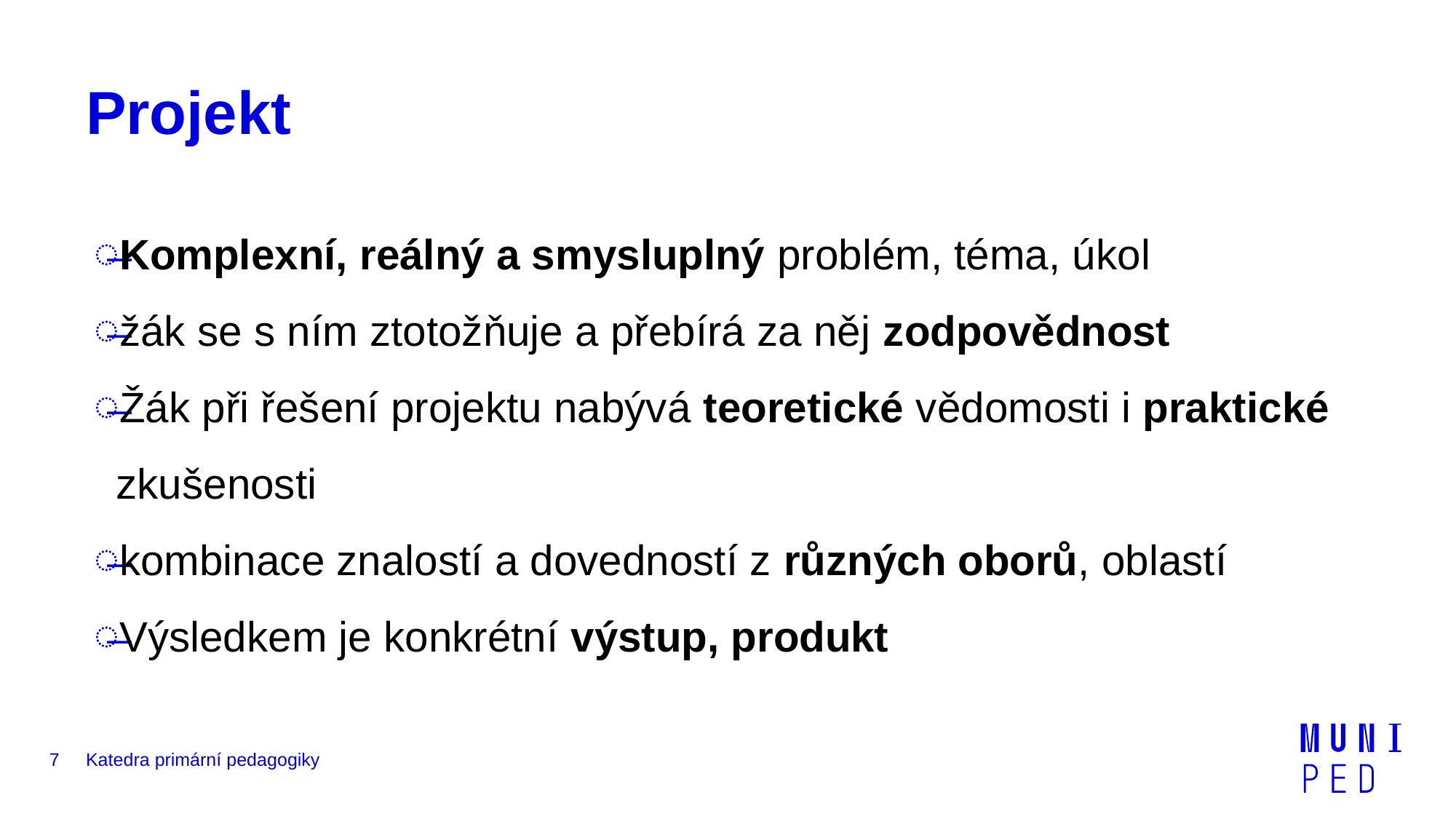

# Projekt

Komplexní, reálný a smysluplný problém, téma, úkol
žák se s ním ztotožňuje a přebírá za něj zodpovědnost
Žák při řešení projektu nabývá teoretické vědomosti i praktické zkušenosti
kombinace znalostí a dovedností z různých oborů, oblastí
Výsledkem je konkrétní výstup, produkt
7
Katedra primární pedagogiky